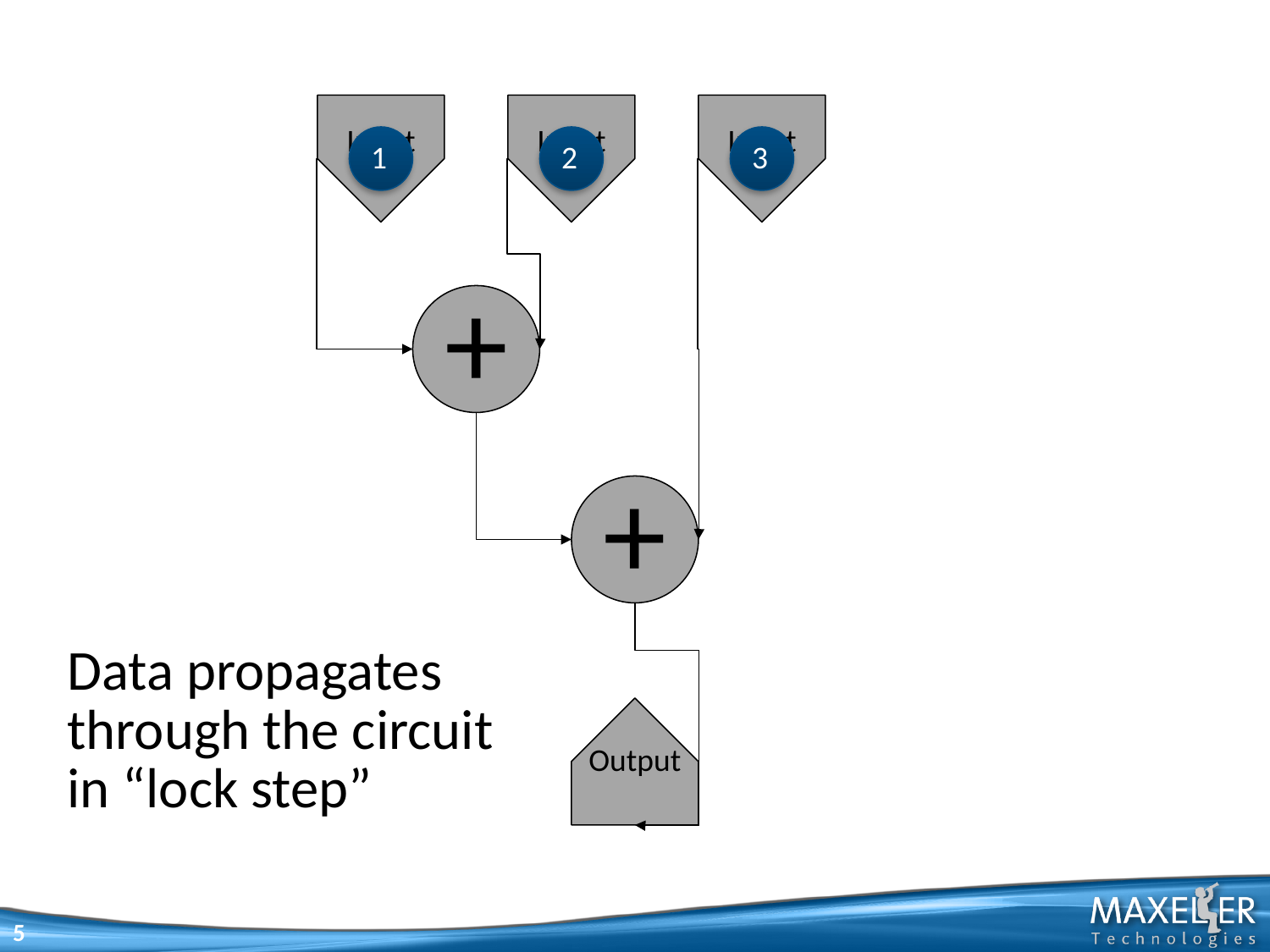

Input
A

Input
B

Input
C

1
2
3
+
+
Data propagates
through the circuit
in “lock step”

Output
5